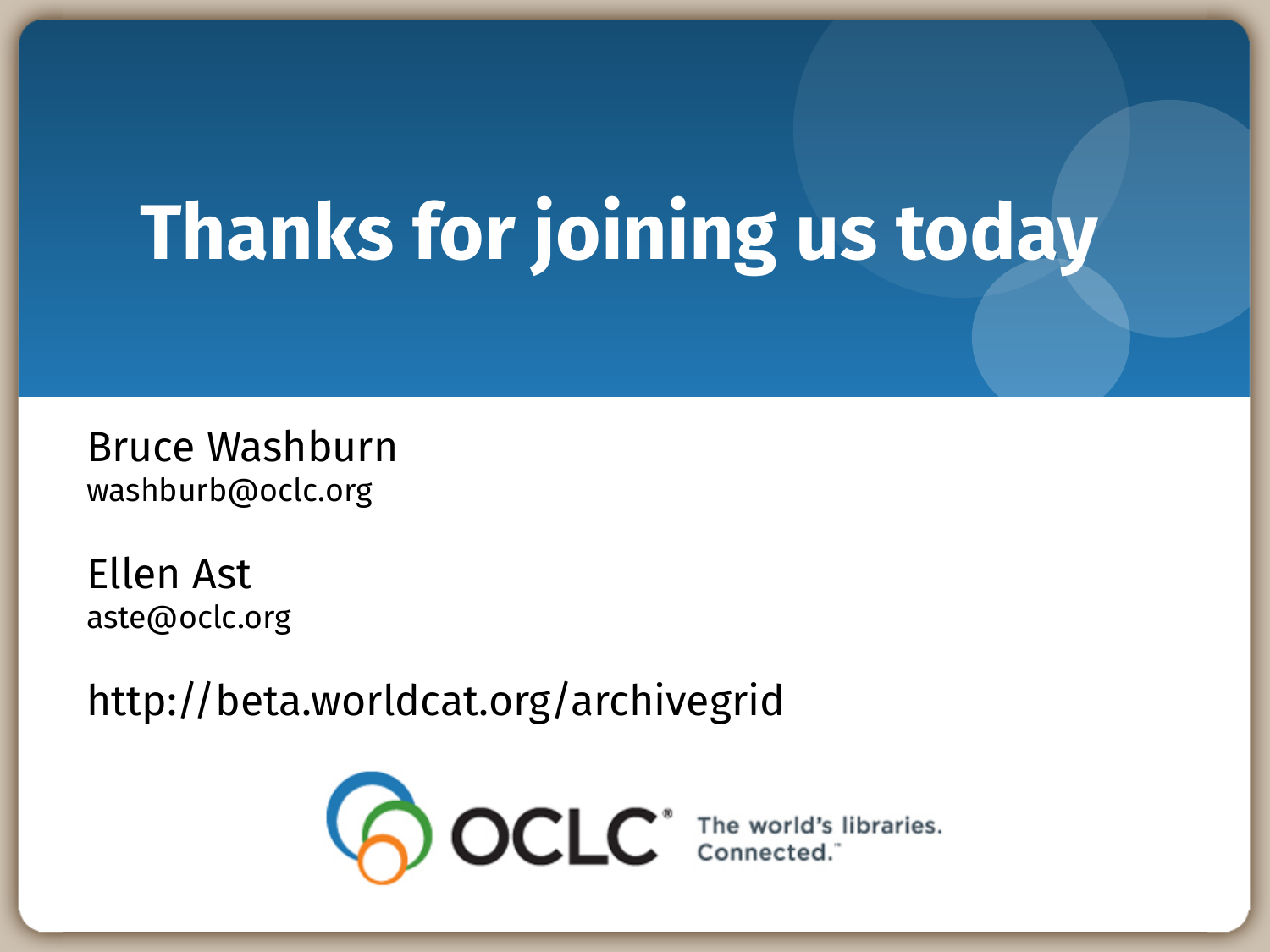

# Thanks for joining us today
Bruce Washburn
washburb@oclc.org

Ellen Ast
aste@oclc.org

http://beta.worldcat.org/archivegrid